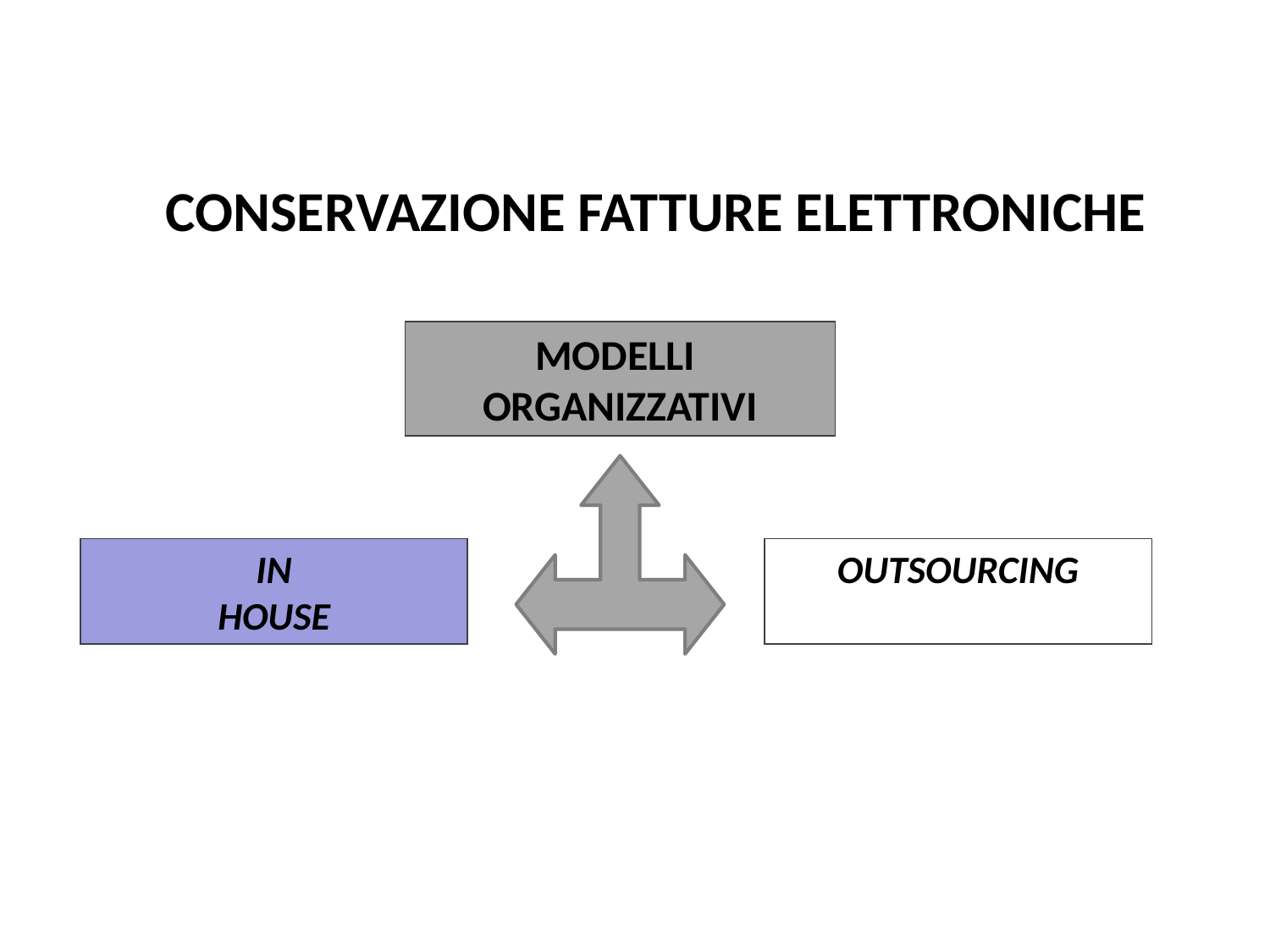

Pag. 123 dispensa
CONSERVAZIONE FATTURE ELETTRONICHE
MODELLI
ORGANIZZATIVI

IN
HOUSE
OUTSOURCING